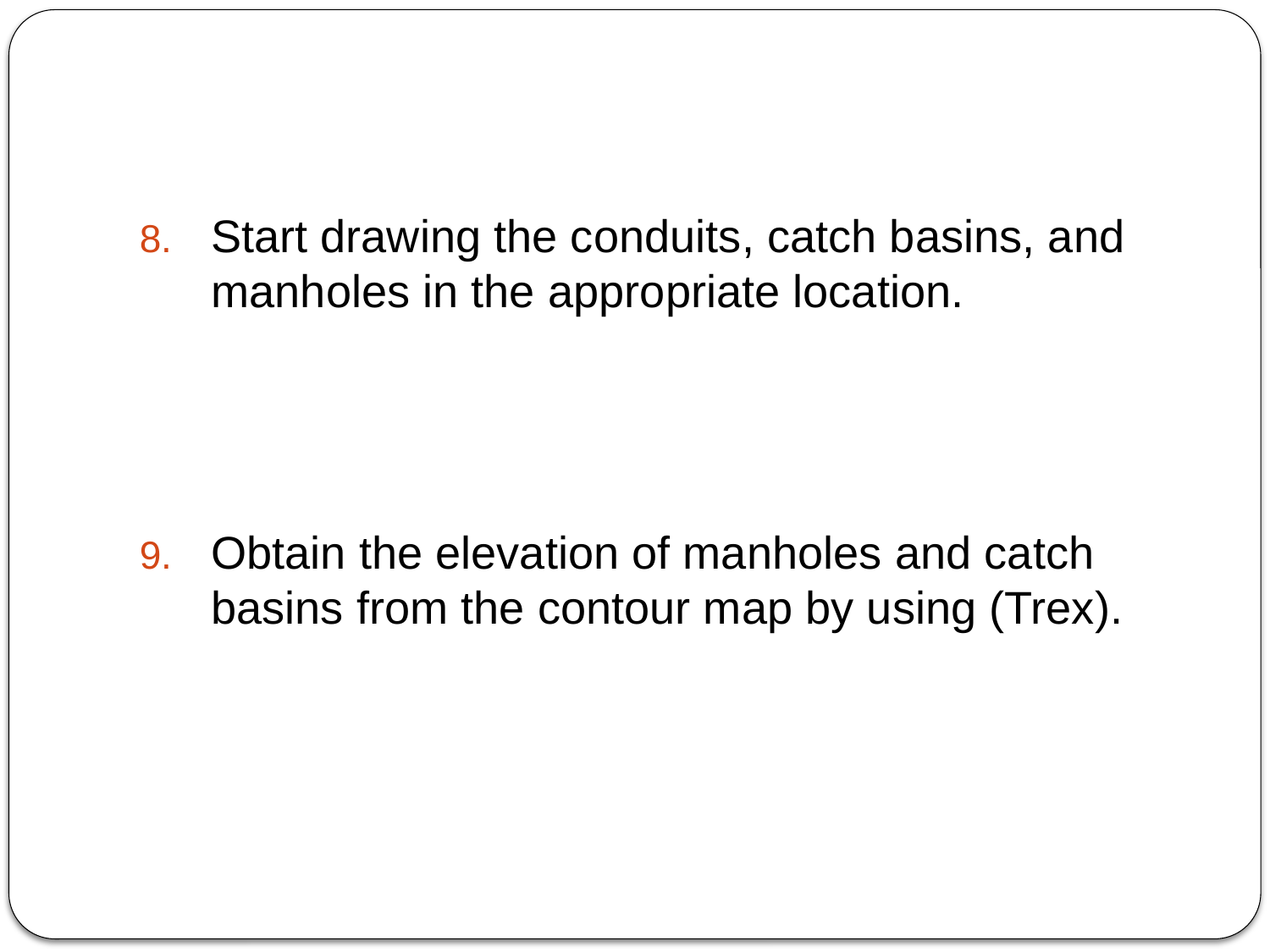

#
Start drawing the conduits, catch basins, and manholes in the appropriate location.

Obtain the elevation of manholes and catch basins from the contour map by using (Trex).